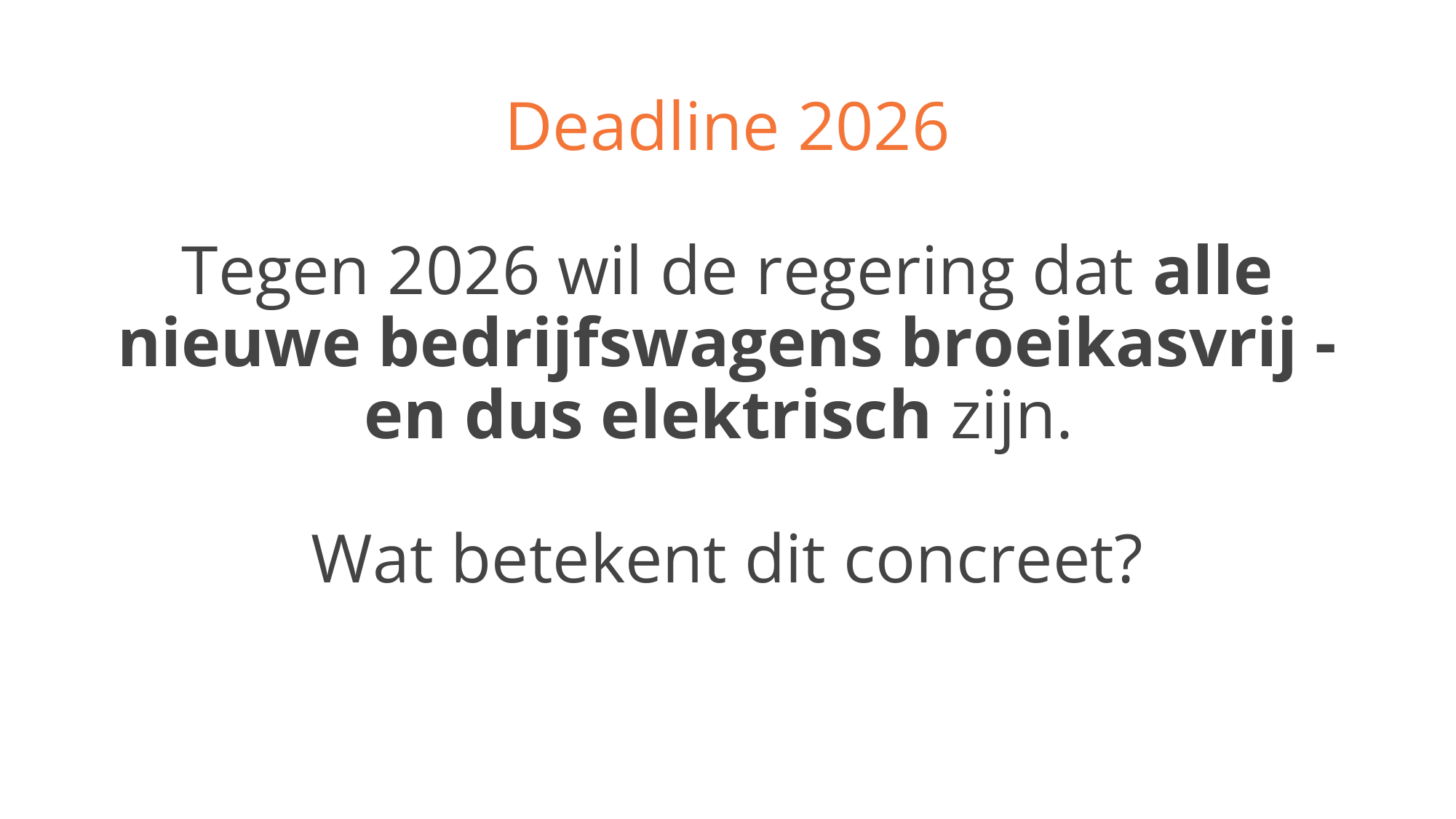

# Deadline 2026 Tegen 2026 wil de regering dat alle nieuwe bedrijfswagens broeikasvrij - en dus elektrisch zijn.  Wat betekent dit concreet?